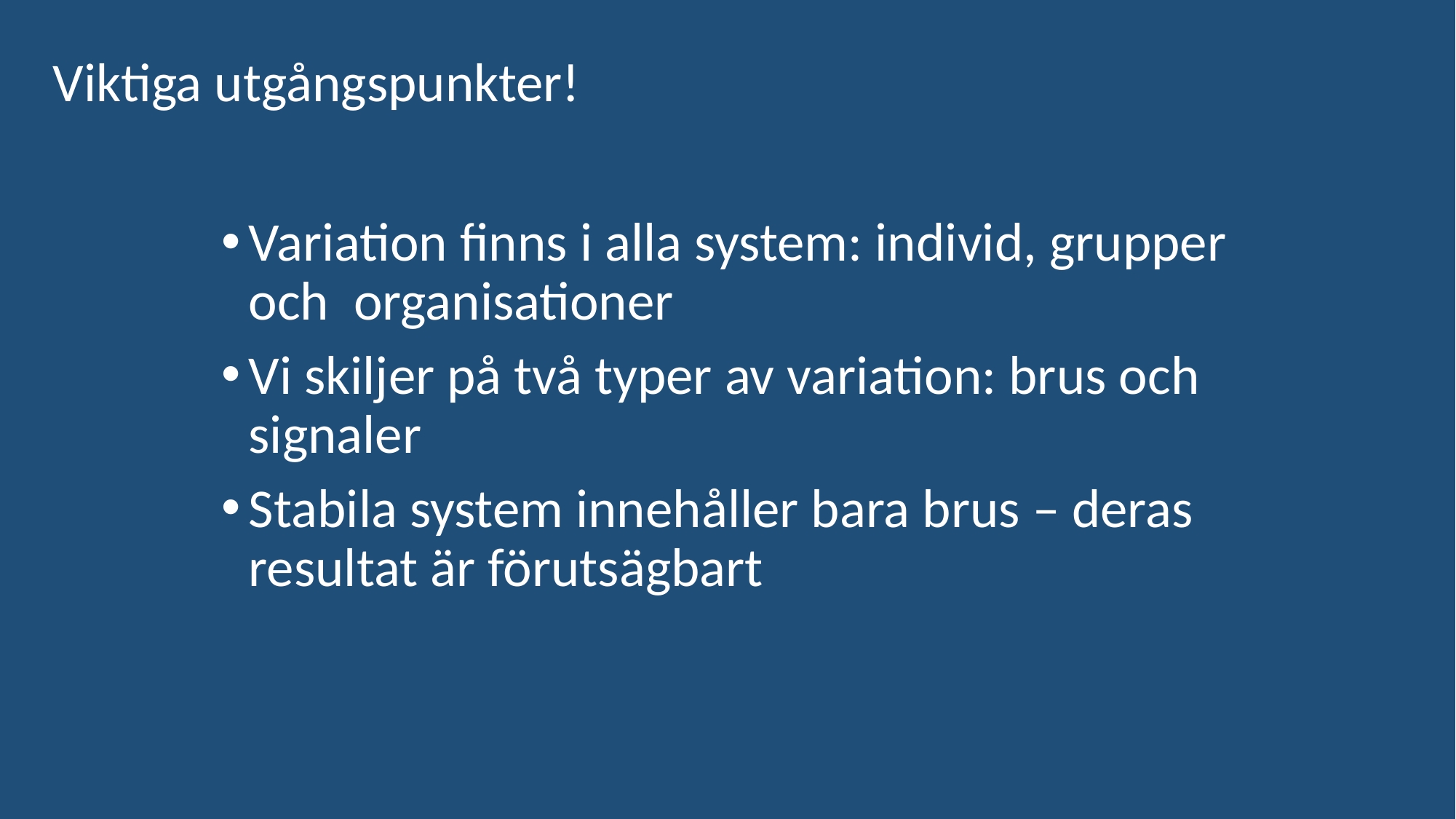

# Viktiga utgångspunkter!
Variation finns i alla system: individ, grupper och  organisationer
Vi skiljer på två typer av variation: brus och signaler
Stabila system innehåller bara brus – deras resultat är förutsägbart